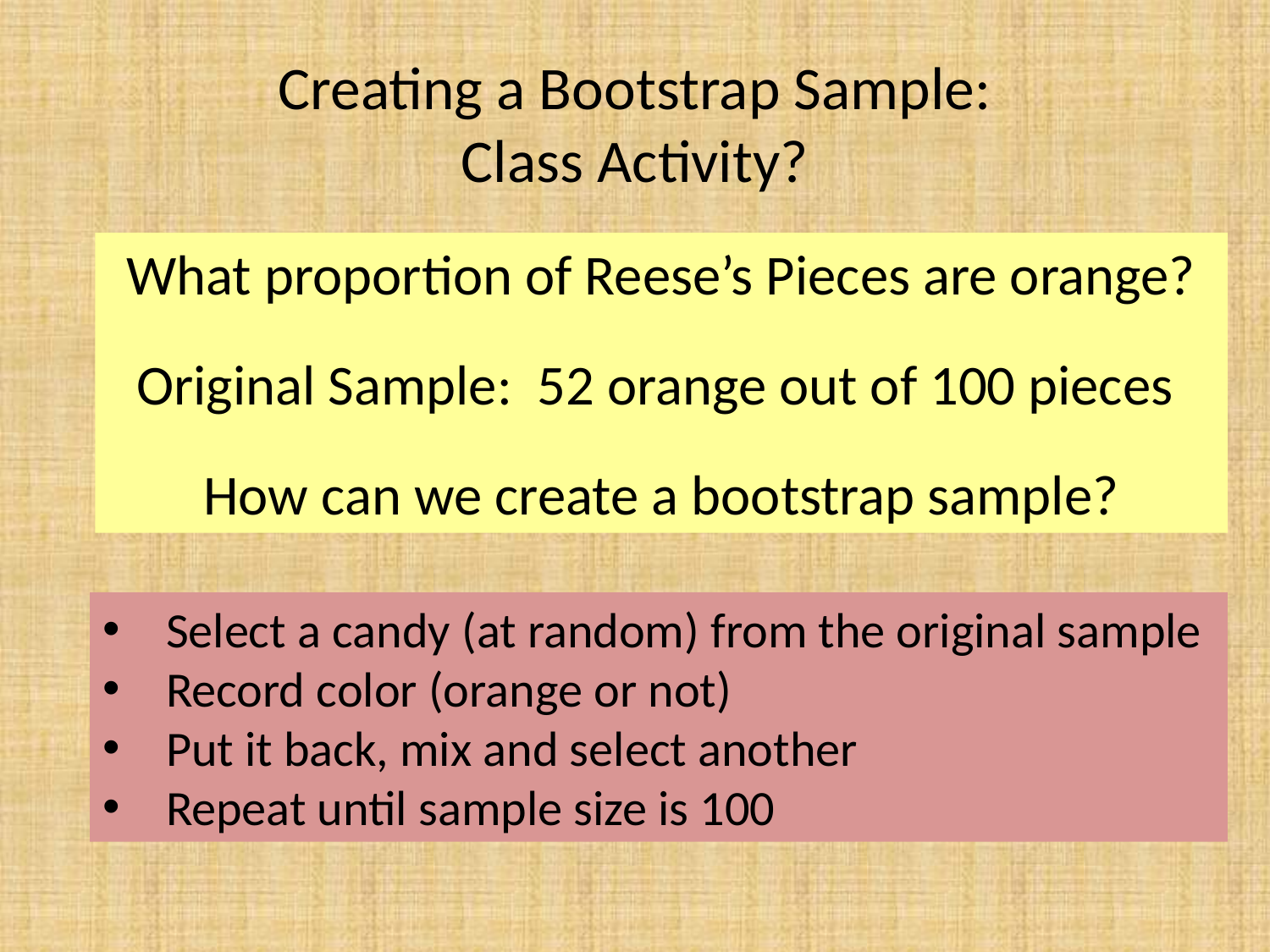

# Creating a Bootstrap Sample: Class Activity?
What proportion of Reese’s Pieces are orange?

Original Sample:  52 orange out of 100 pieces

How can we create a bootstrap sample?
Select a candy (at random) from the original sample
Record color (orange or not)
Put it back, mix and select another
Repeat until sample size is 100